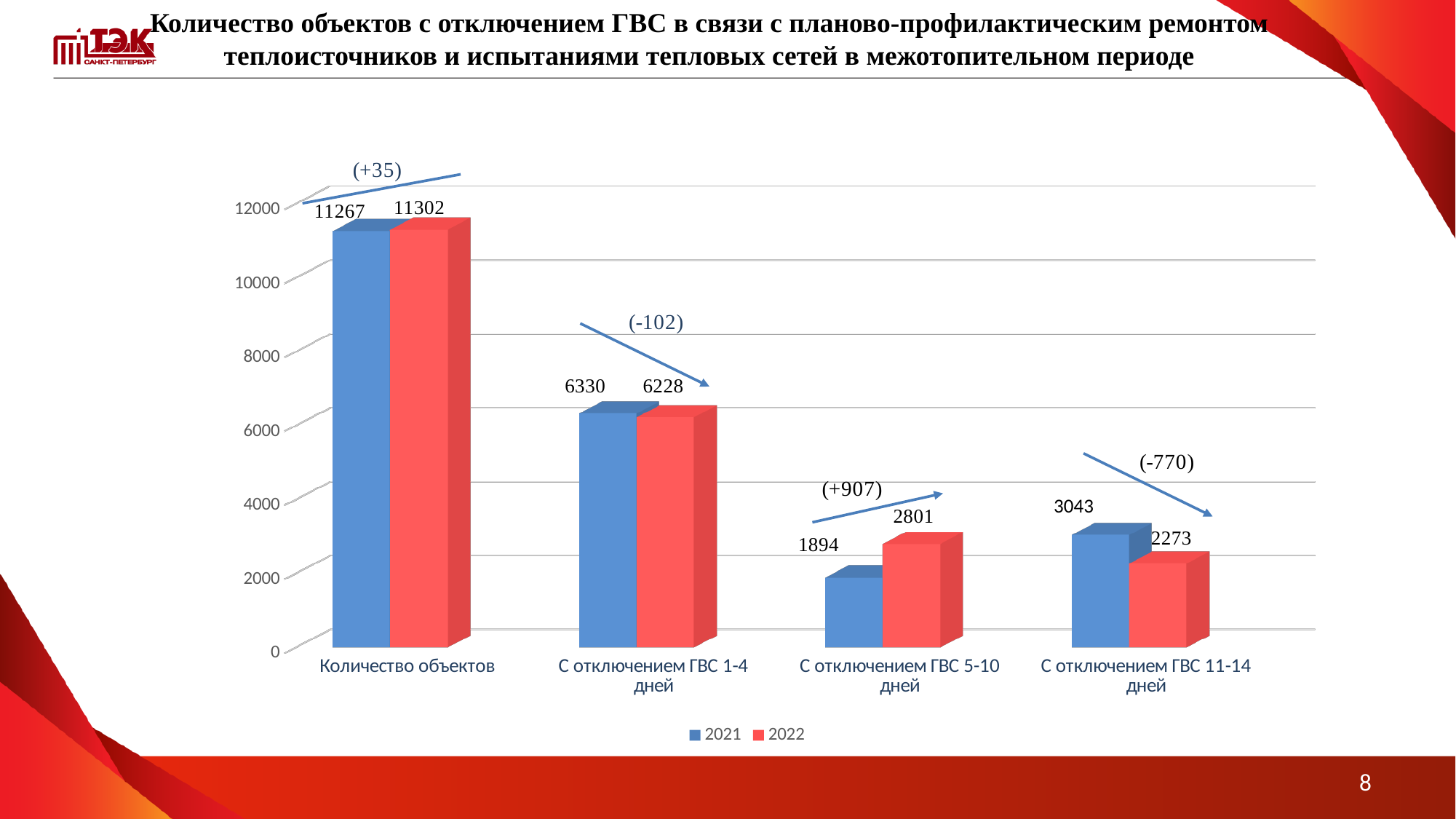

Количество объектов с отключением ГВС в связи с планово-профилактическим ремонтом теплоисточников и испытаниями тепловых сетей в межотопительном периоде

[unsupported chart]

3043
8